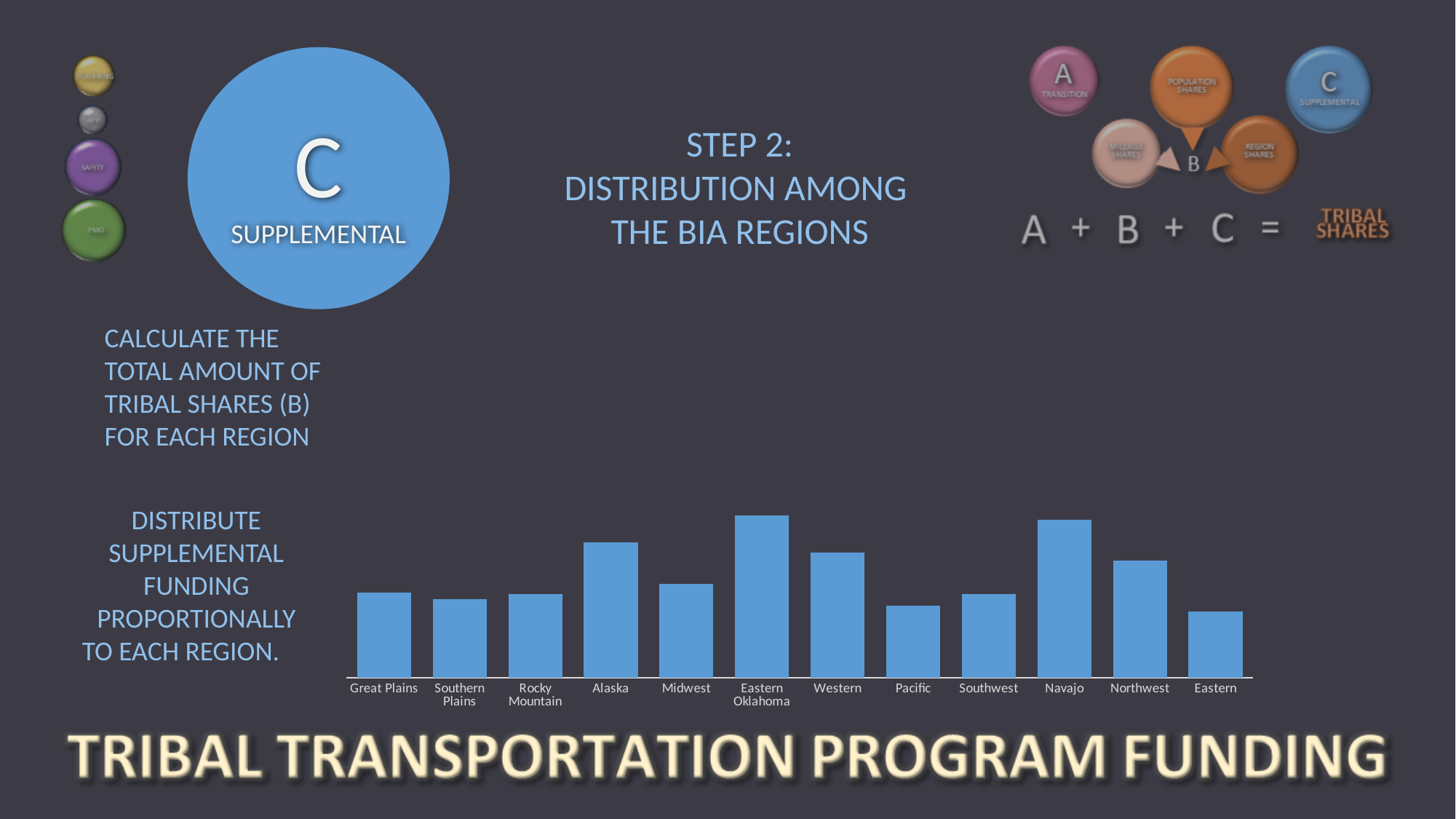

C
SUPPLEMENTAL
STEP 2:
DISTRIBUTION AMONG
THE BIA REGIONS

### Chart

| Category |  |
|---|---|
| Great Plains | 17324532.7135498 |
| Southern Plains | 15947501.1628608 |
| Rocky Mountain | 16969986.8656237 |
| Alaska | 27435114.9214371 |
| Midwest | 19016582.2546349 |
| Eastern Oklahoma | 33035938.0143937 |
| Western | 25481132.4936099 |
| Pacific | 14692975.8242042 |
| Southwest | 17023939.1542756 |
| Navajo | 32073067.3462946 |
| Northwest | 23804136.9736916 |
| Eastern | 13455576.6254241 |
CALCULATE THE TOTAL AMOUNT OF TRIBAL SHARES (B) FOR EACH REGION
DISTRIBUTE SUPPLEMENTAL FUNDING PROPORTIONALLY TO EACH REGION.